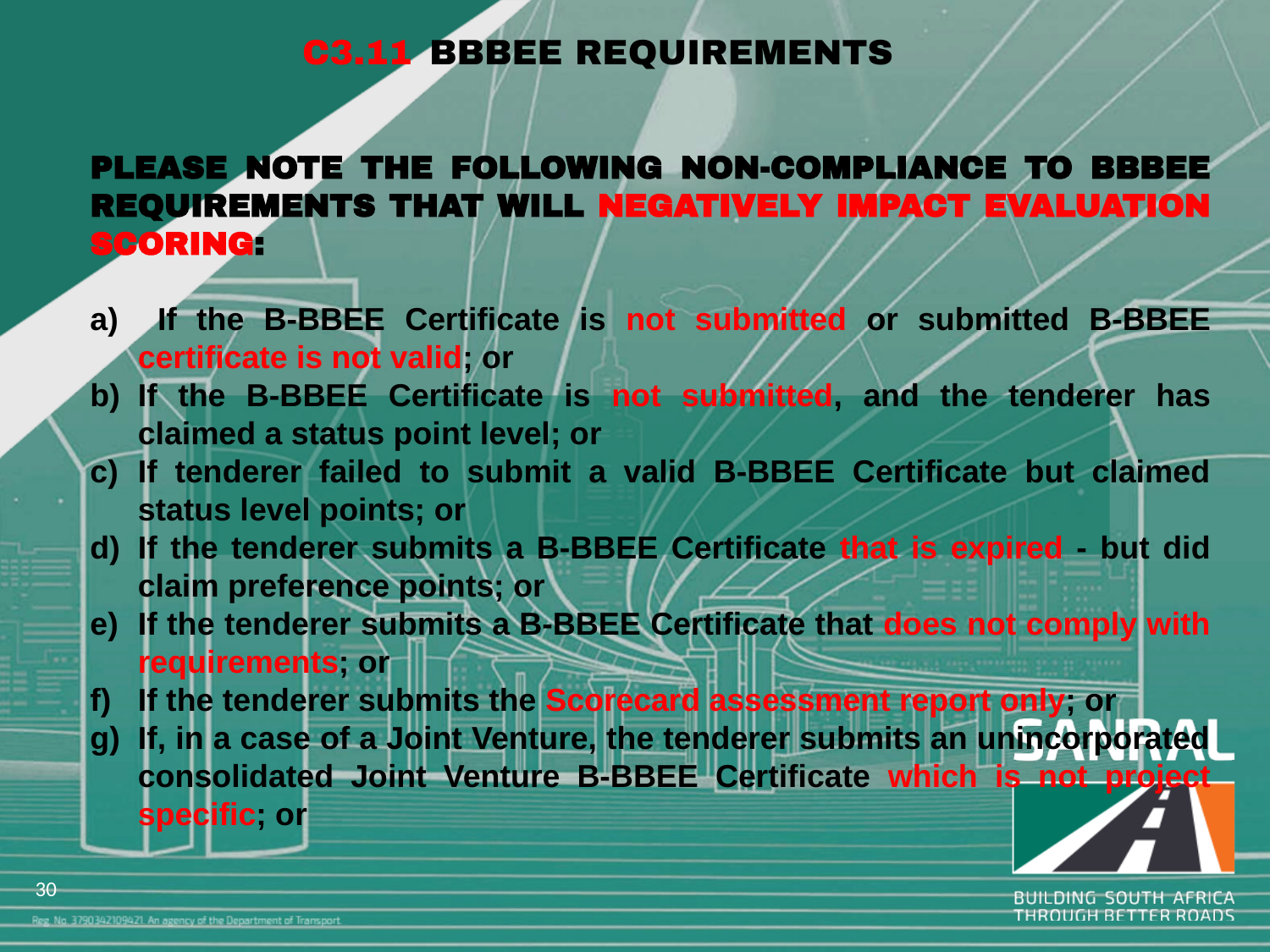

C3.11	BBBEE REQUIREMENTS
PLEASE NOTE THE FOLLOWING NON-COMPLIANCE TO BBBEE REQUIREMENTS THAT WILL NEGATIVELY IMPACT EVALUATION SCORING:

 If the B-BBEE Certificate is not submitted or submitted B-BBEE certificate is not valid; or
If the B-BBEE Certificate is not submitted, and the tenderer has claimed a status point level; or
If tenderer failed to submit a valid B-BBEE Certificate but claimed status level points; or
If the tenderer submits a B-BBEE Certificate that is expired - but did claim preference points; or
If the tenderer submits a B-BBEE Certificate that does not comply with requirements; or
If the tenderer submits the Scorecard assessment report only; or
If, in a case of a Joint Venture, the tenderer submits an unincorporated consolidated Joint Venture B-BBEE Certificate which is not project specific; or